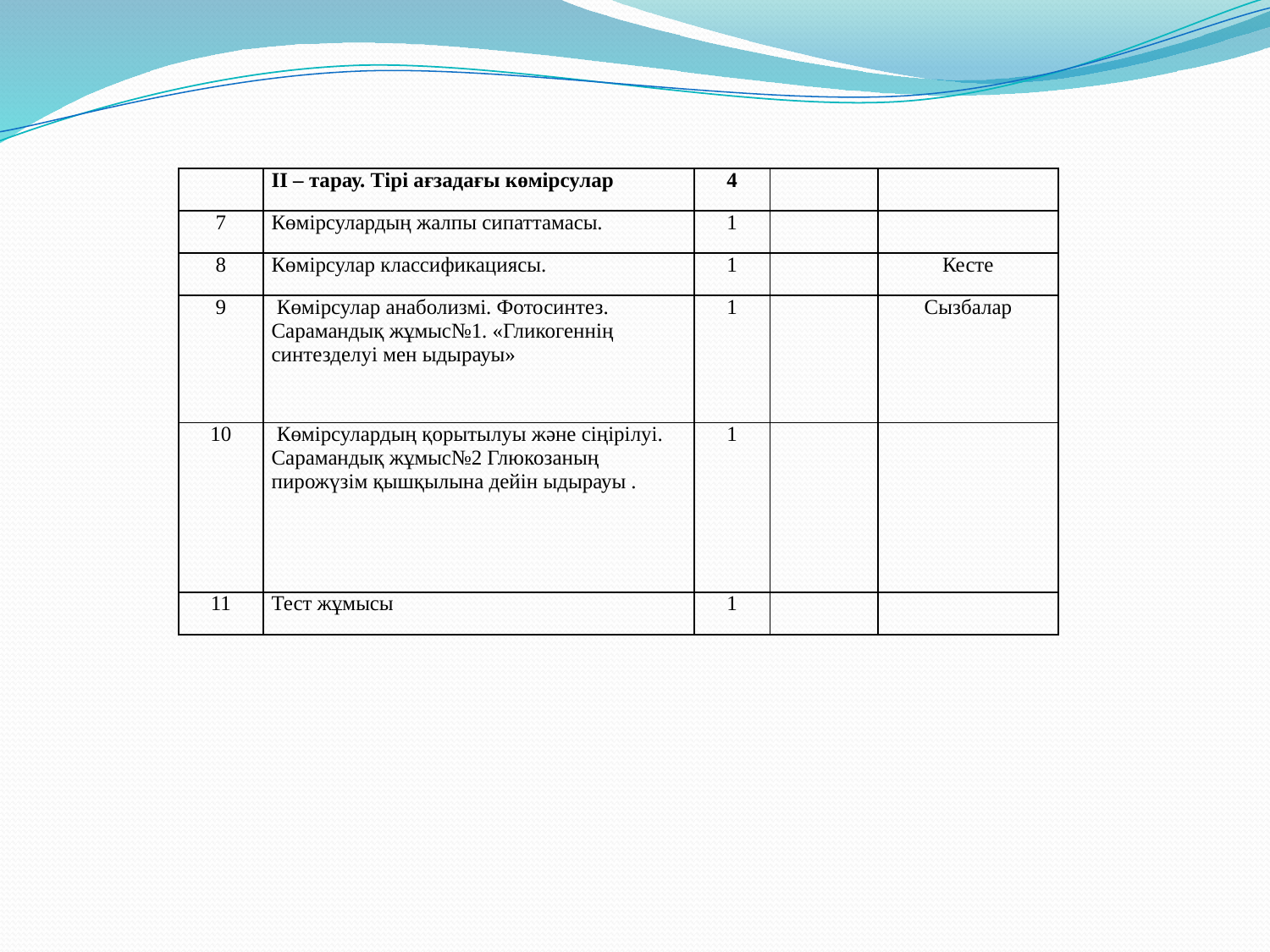

|  | ІІ – тарау. Тірі ағзадағы көмірсулар | 4 |  |  |
| --- | --- | --- | --- | --- |
| 7 | Көмірсулардың жалпы сипаттамасы. | 1 |  |  |
| 8 | Көмірсулар классификациясы. | 1 |  | Кесте |
| 9 | Көмірсулар анаболизмі. Фотосинтез. Сарамандық жұмыс№1. «Гликогеннің синтезделуі мен ыдырауы» | 1 |  | Сызбалар |
| 10 | Көмірсулардың қорытылуы жəне сіңірілуі. Сарамандық жұмыс№2 Глюкозаның пирожүзім қышқылына дейін ыдырауы . | 1 |  |  |
| 11 | Тест жұмысы | 1 |  |  |